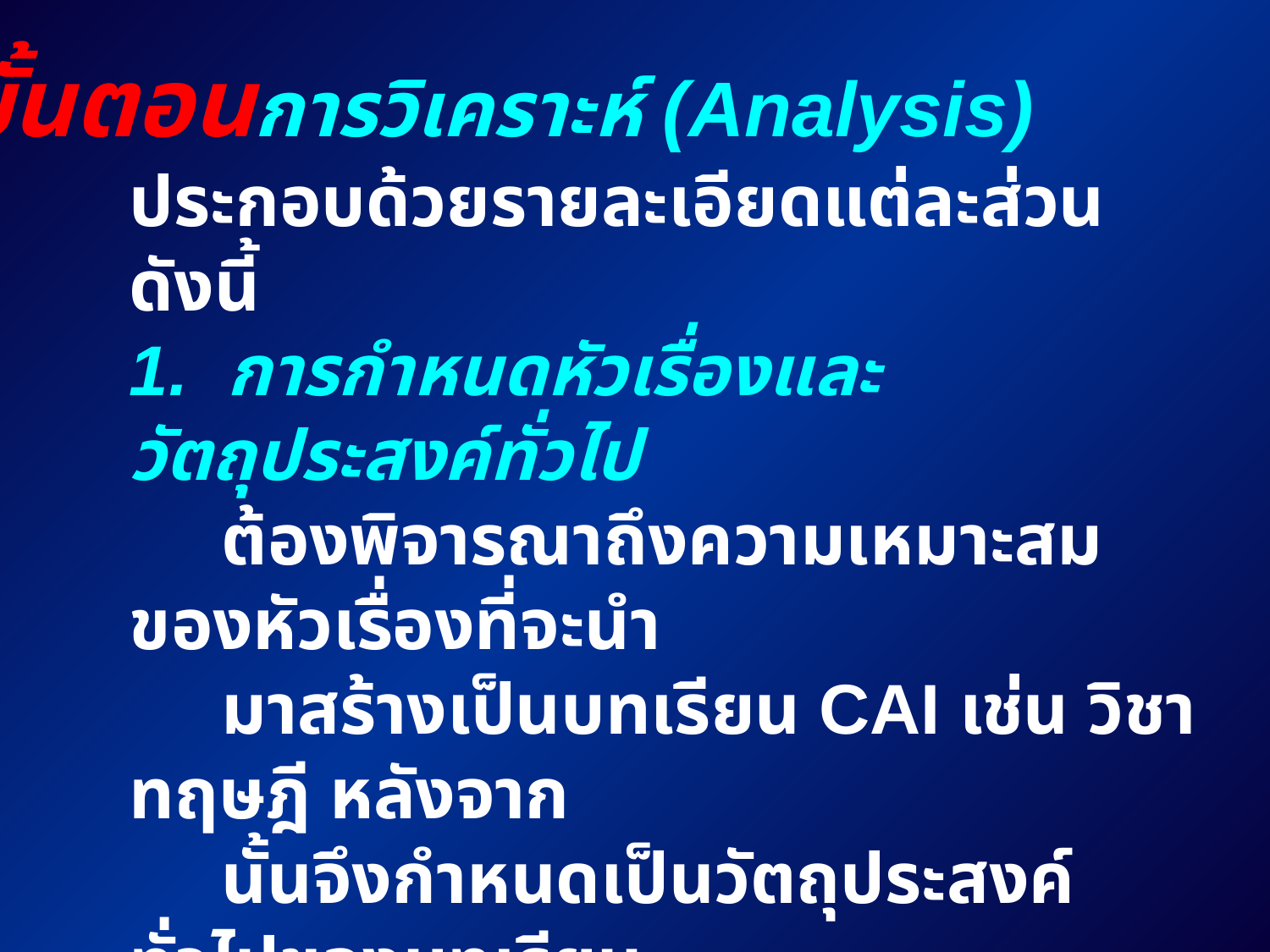

ขั้นตอนการวิเคราะห์ (Analysis)
ประกอบด้วยรายละเอียดแต่ละส่วน ดังนี้
1.  การกำหนดหัวเรื่องและวัตถุประสงค์ทั่วไป
     ต้องพิจารณาถึงความเหมาะสมของหัวเรื่องที่จะนำ
     มาสร้างเป็นบทเรียน CAI เช่น วิชาทฤษฎี หลังจาก
     นั้นจึงกำหนดเป็นวัตถุประสงค์ทั่วไปของบทเรียน
2.  การวิเคราะห์ผู้เรียน
     ต้องทำการวิเคราะห์ผู้เรียนเกี่ยวกับข้อมูลต่างๆ
     เช่น ระดับชั้น อายุ ความรู้พื้นฐาน  เนื่องจากเพื่อ
     ให้ได้บทเรียนที่มีคุณภาพ และเหมาะสม